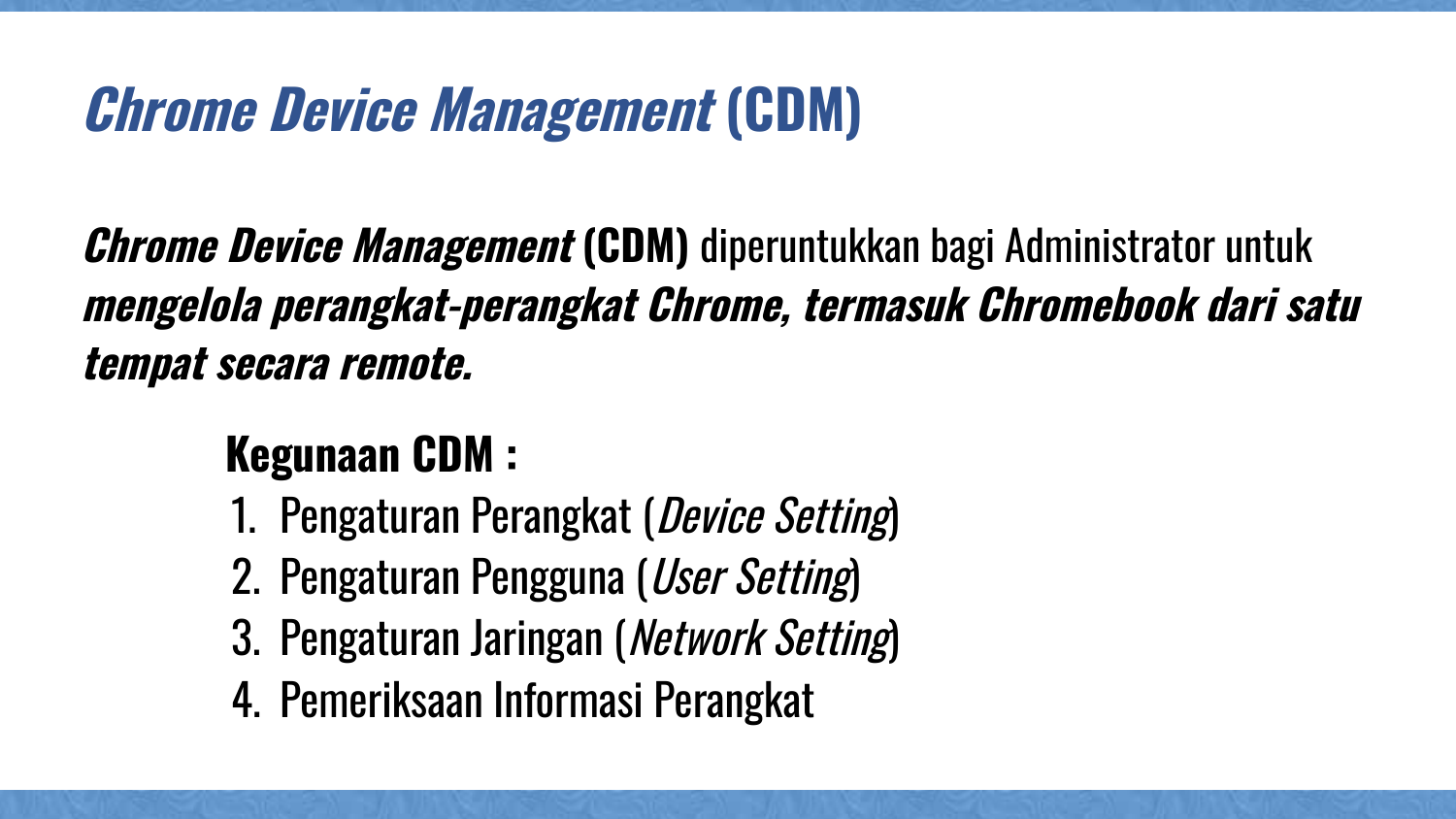

Chrome Device Management (CDM)
Chrome Device Management (CDM) diperuntukkan bagi Administrator untuk mengelola perangkat-perangkat Chrome, termasuk Chromebook dari satu tempat secara remote.
Kegunaan CDM :
Pengaturan Perangkat (Device Setting)
Pengaturan Pengguna (User Setting)
Pengaturan Jaringan (Network Setting)
Pemeriksaan Informasi Perangkat